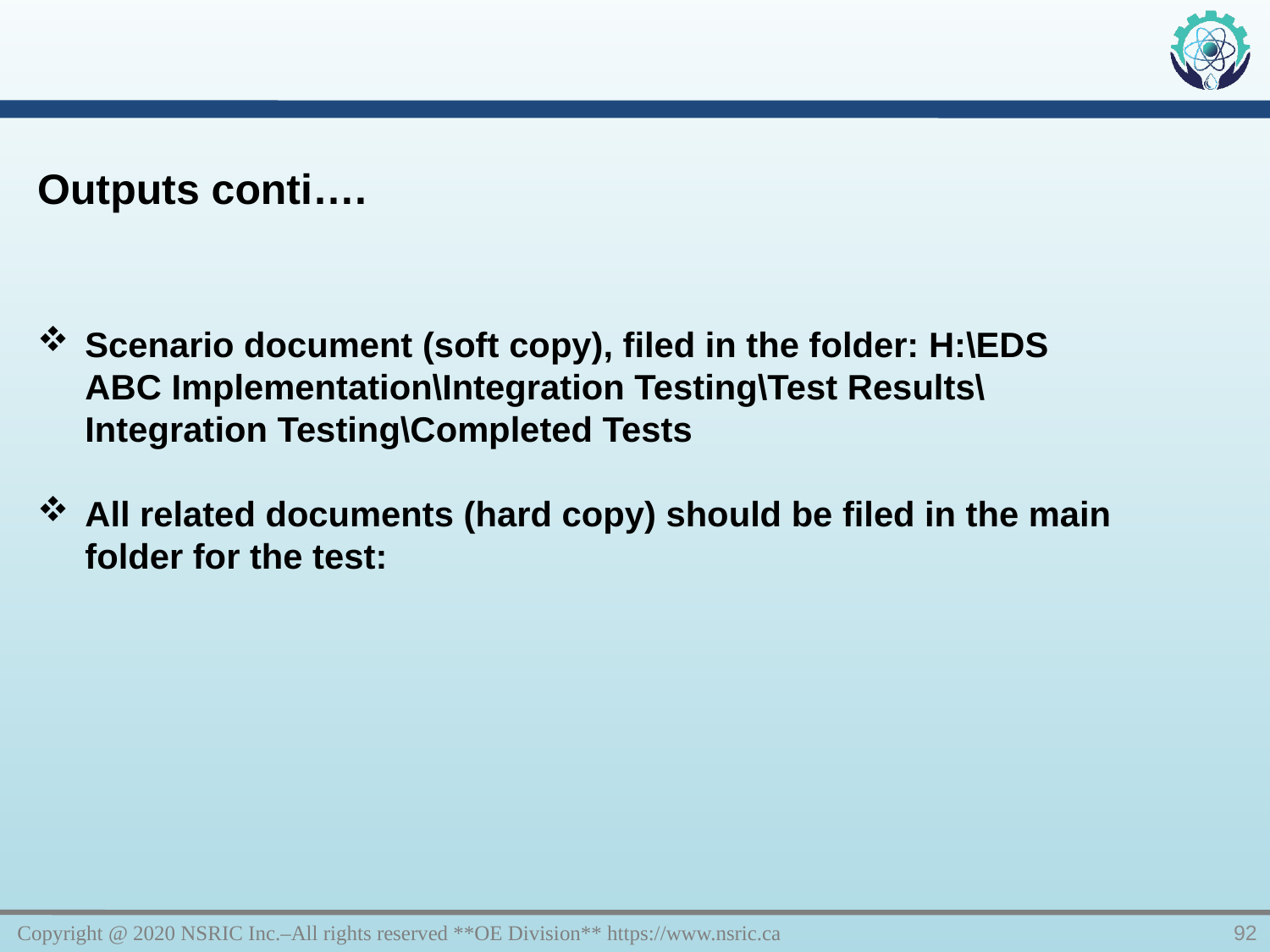

Outputs conti….
Scenario document (soft copy), filed in the folder: H:\EDS ABC Implementation\Integration Testing\Test Results\Integration Testing\Completed Tests

All related documents (hard copy) should be filed in the main folder for the test:

Copyright @ 2020 NSRIC Inc.–All rights reserved **OE Division** https://www.nsric.ca
92